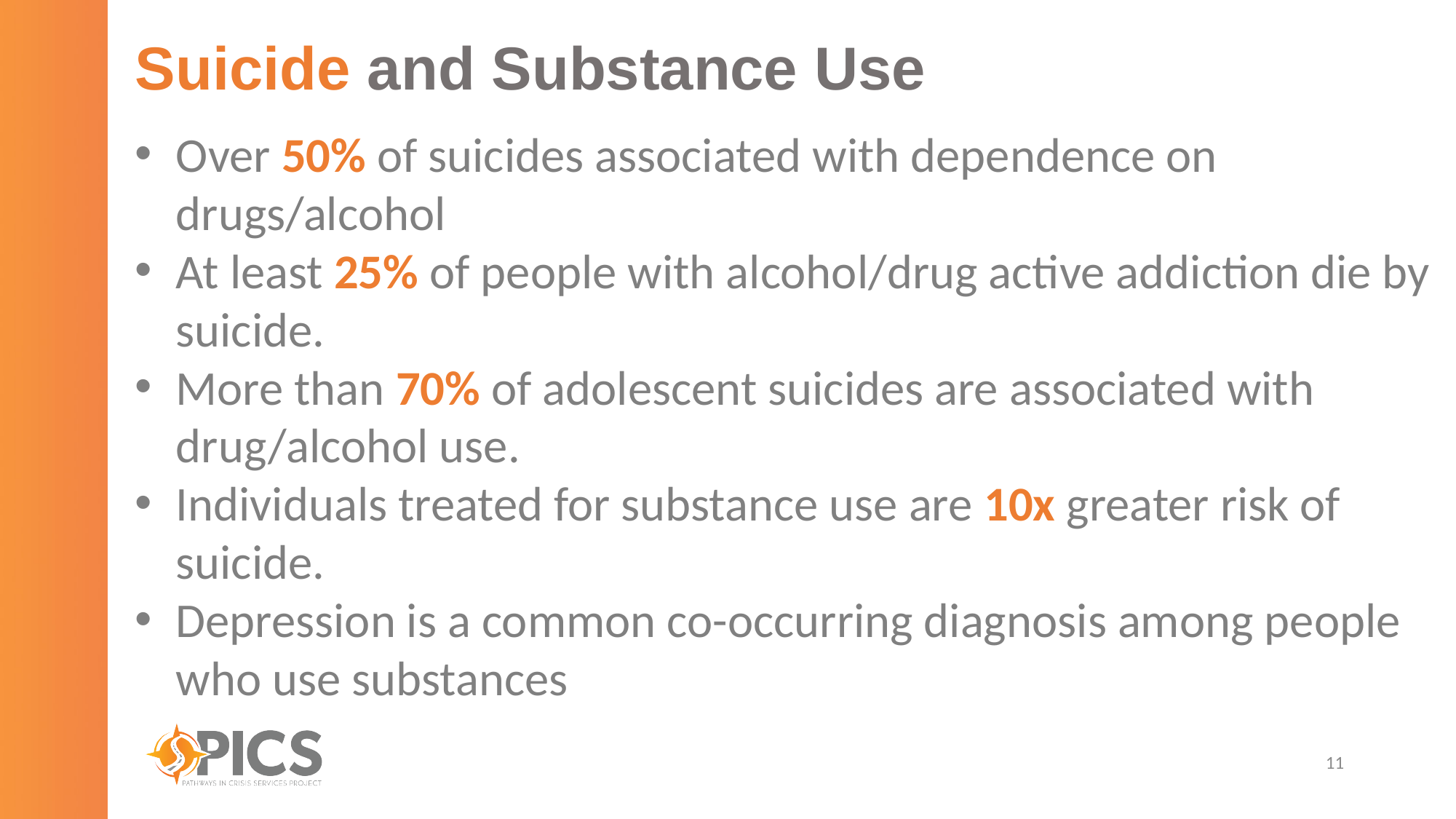

# Suicide and Substance Use
Over 50% of suicides associated with dependence on drugs/alcohol
At least 25% of people with alcohol/drug active addiction die by suicide.
More than 70% of adolescent suicides are associated with drug/alcohol use.
Individuals treated for substance use are 10x greater risk of suicide.
Depression is a common co-occurring diagnosis among people who use substances

11